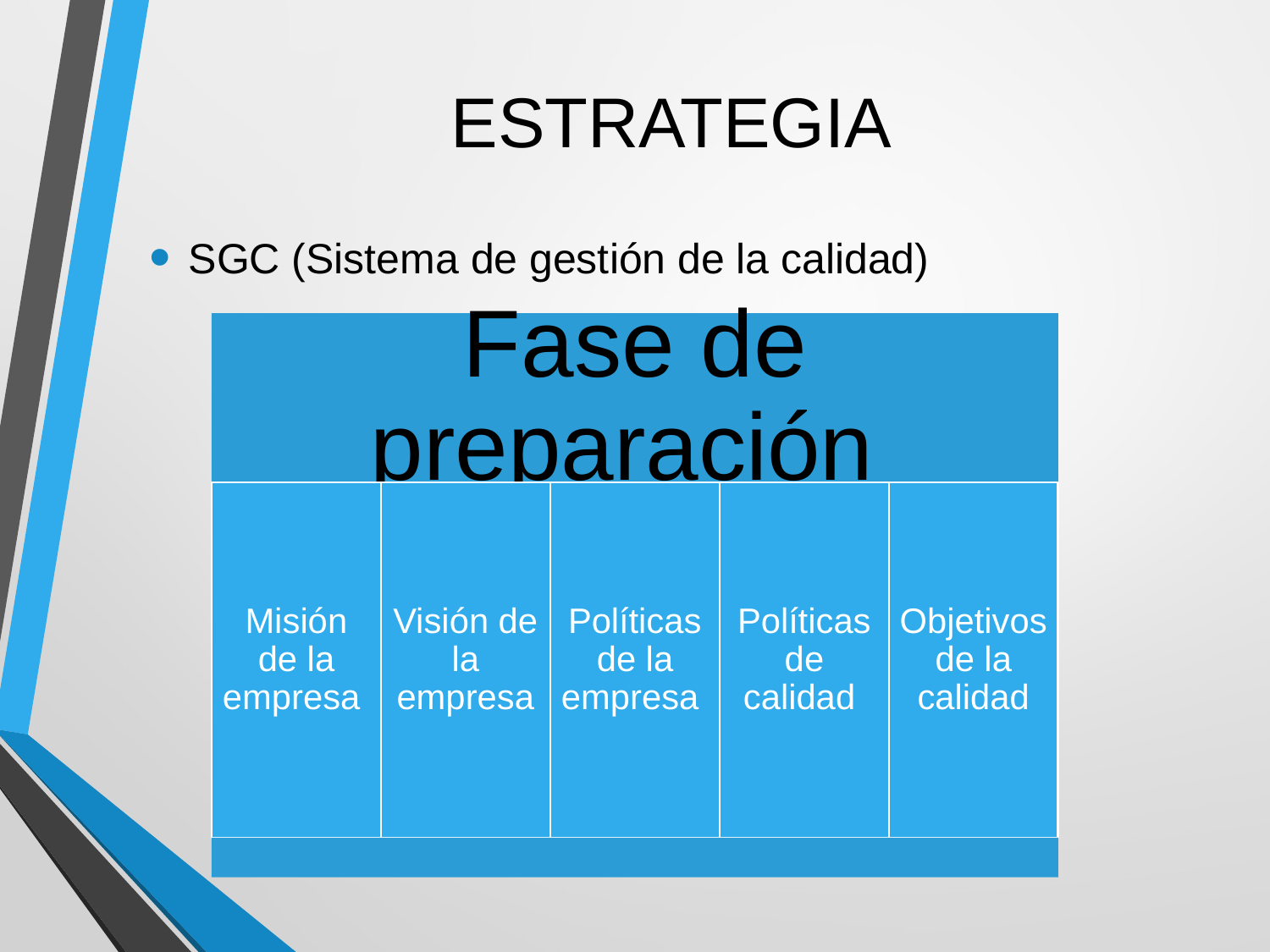

# ESTRATEGIA
SGC (Sistema de gestión de la calidad)
Fase de preparación
Misión de la empresa
Visión de la empresa
Políticas de la empresa
Políticas de calidad
Objetivos de la calidad